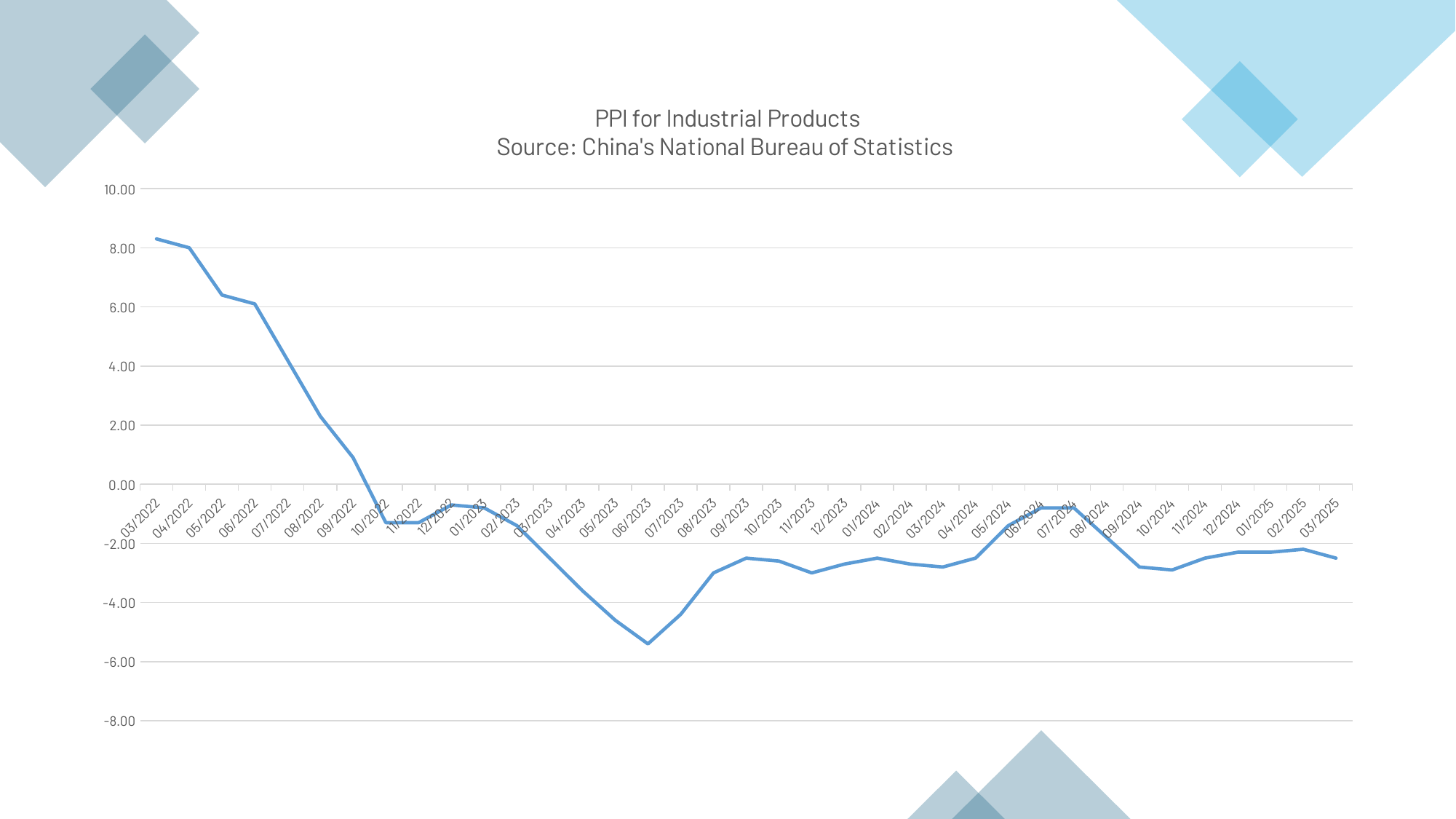

### Chart: PPI for Industrial Products
Source: China's National Bureau of Statistics

| Category |  |
|---|---|
| 44621 | 8.3 |
| 44652 | 8.0 |
| 44682 | 6.4 |
| 44713 | 6.1 |
| 44743 | 4.2 |
| 44774 | 2.3 |
| 44805 | 0.9 |
| 44835 | -1.3 |
| 44866 | -1.3 |
| 44896 | -0.7 |
| 44927 | -0.8 |
| 44958 | -1.4 |
| 44986 | -2.5 |
| 45017 | -3.6 |
| 45047 | -4.6 |
| 45078 | -5.4 |
| 45108 | -4.4 |
| 45139 | -3.0 |
| 45170 | -2.5 |
| 45200 | -2.6 |
| 45231 | -3.0 |
| 45261 | -2.7 |
| 45292 | -2.5 |
| 45323 | -2.7 |
| 45352 | -2.8 |
| 45383 | -2.5 |
| 45413 | -1.4 |
| 45444 | -0.8 |
| 45474 | -0.8 |
| 45505 | -1.8 |
| 45536 | -2.8 |
| 45566 | -2.9 |
| 45597 | -2.5 |
| 45627 | -2.3 |
| 45658 | -2.3 |
| 45689 | -2.2 |
| 45717 | -2.5 |